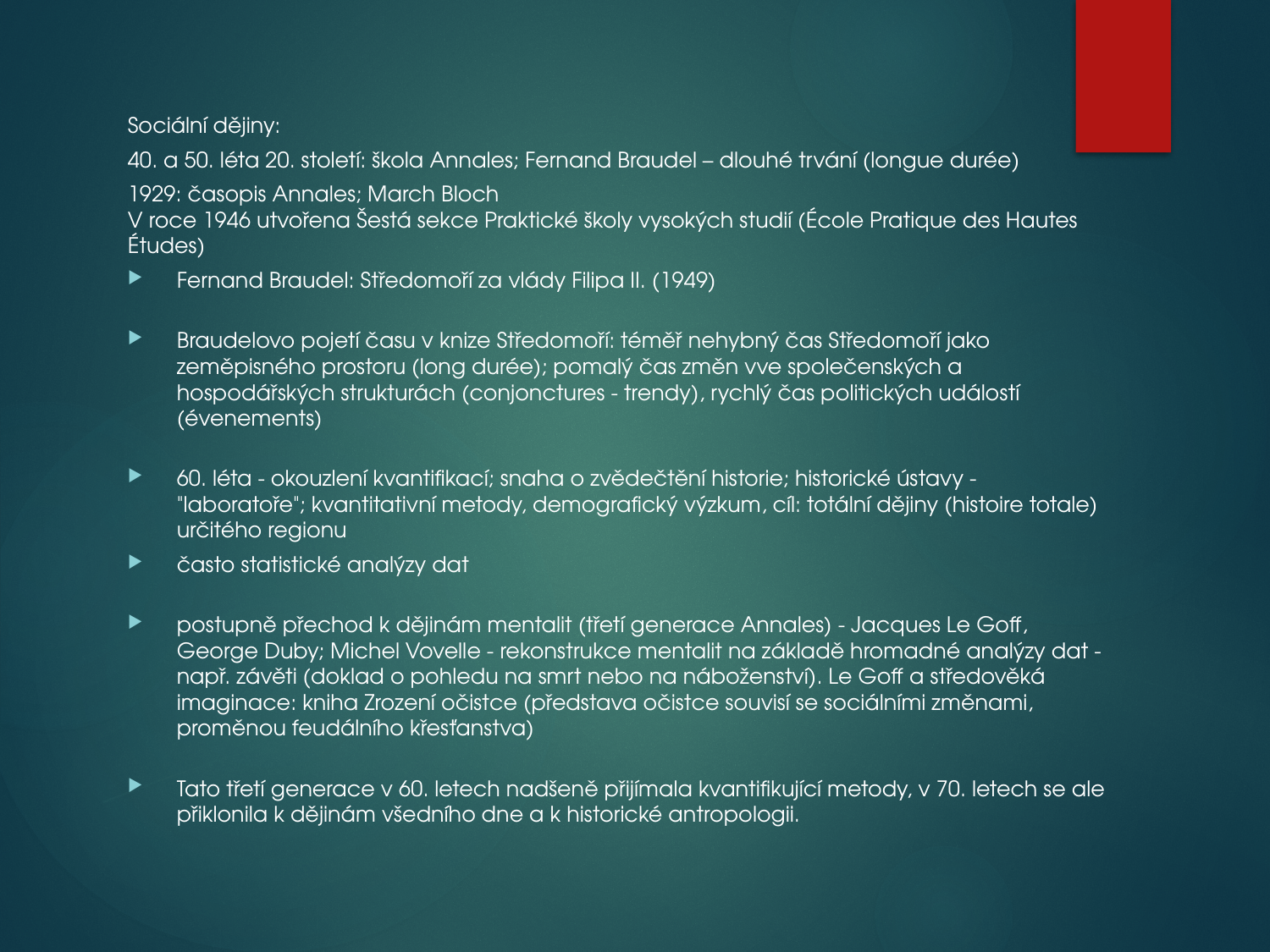

Sociální dějiny:
40. a 50. léta 20. století: škola Annales; Fernand Braudel – dlouhé trvání (longue durée)
1929: časopis Annales; March Bloch
V roce 1946 utvořena Šestá sekce Praktické školy vysokých studií (École Pratique des Hautes Études)
Fernand Braudel: Středomoří za vlády Filipa II. (1949)
Braudelovo pojetí času v knize Středomoří: téměř nehybný čas Středomoří jako zeměpisného prostoru (long durée); pomalý čas změn vve společenských a hospodářských strukturách (conjonctures - trendy), rychlý čas politických událostí (évenements)
60. léta - okouzlení kvantifikací; snaha o zvědečtění historie; historické ústavy - "laboratoře"; kvantitativní metody, demografický výzkum, cíl: totální dějiny (histoire totale) určitého regionu
často statistické analýzy dat
postupně přechod k dějinám mentalit (třetí generace Annales) - Jacques Le Goff, George Duby; Michel Vovelle - rekonstrukce mentalit na základě hromadné analýzy dat - např. závěti (doklad o pohledu na smrt nebo na náboženství). Le Goff a středověká imaginace: kniha Zrození očistce (představa očistce souvisí se sociálními změnami, proměnou feudálního křesťanstva)
Tato třetí generace v 60. letech nadšeně přijímala kvantifikující metody, v 70. letech se ale přiklonila k dějinám všedního dne a k historické antropologii.